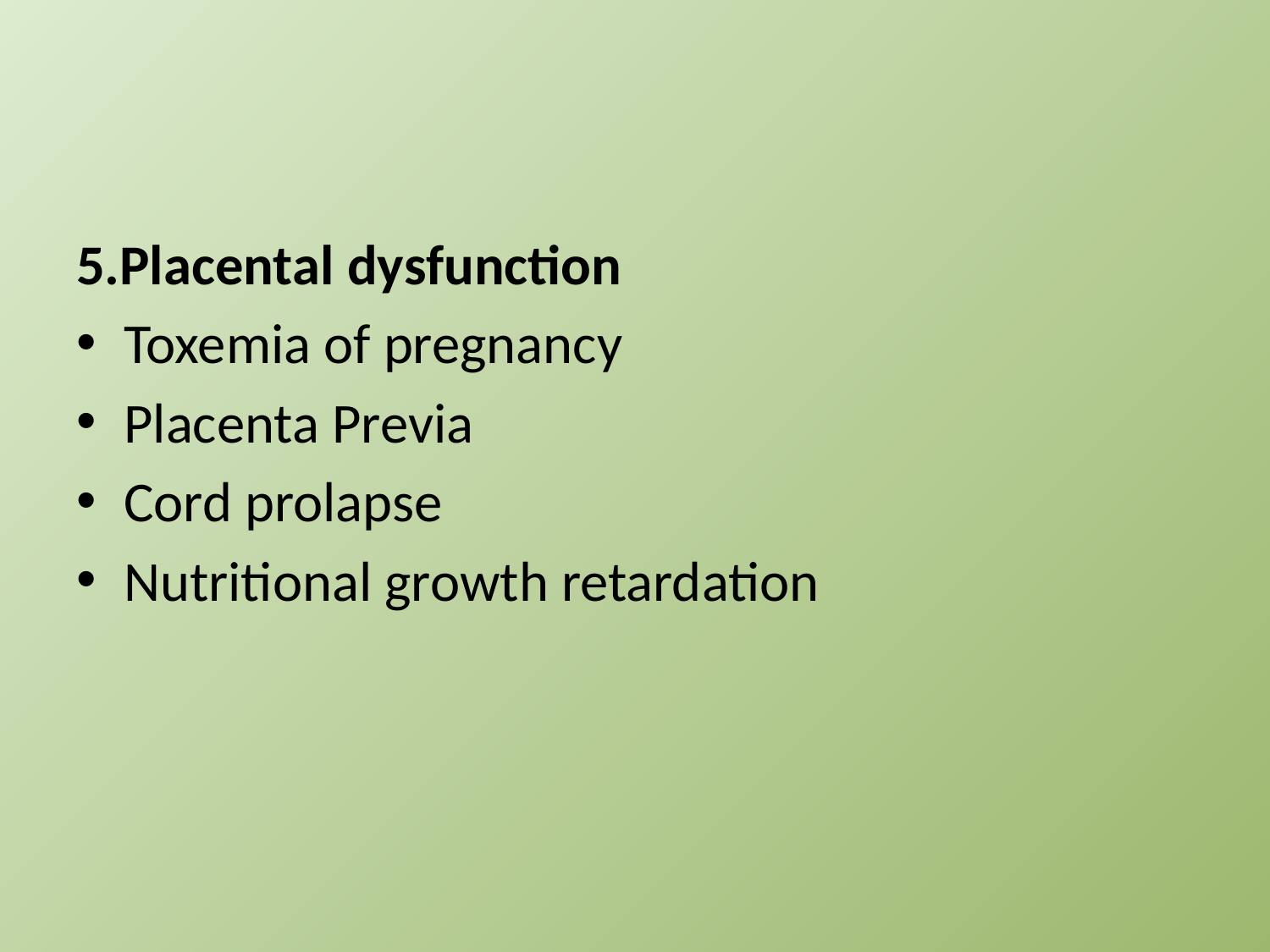

5.Placental dysfunction
Toxemia of pregnancy
Placenta Previa
Cord prolapse
Nutritional growth retardation